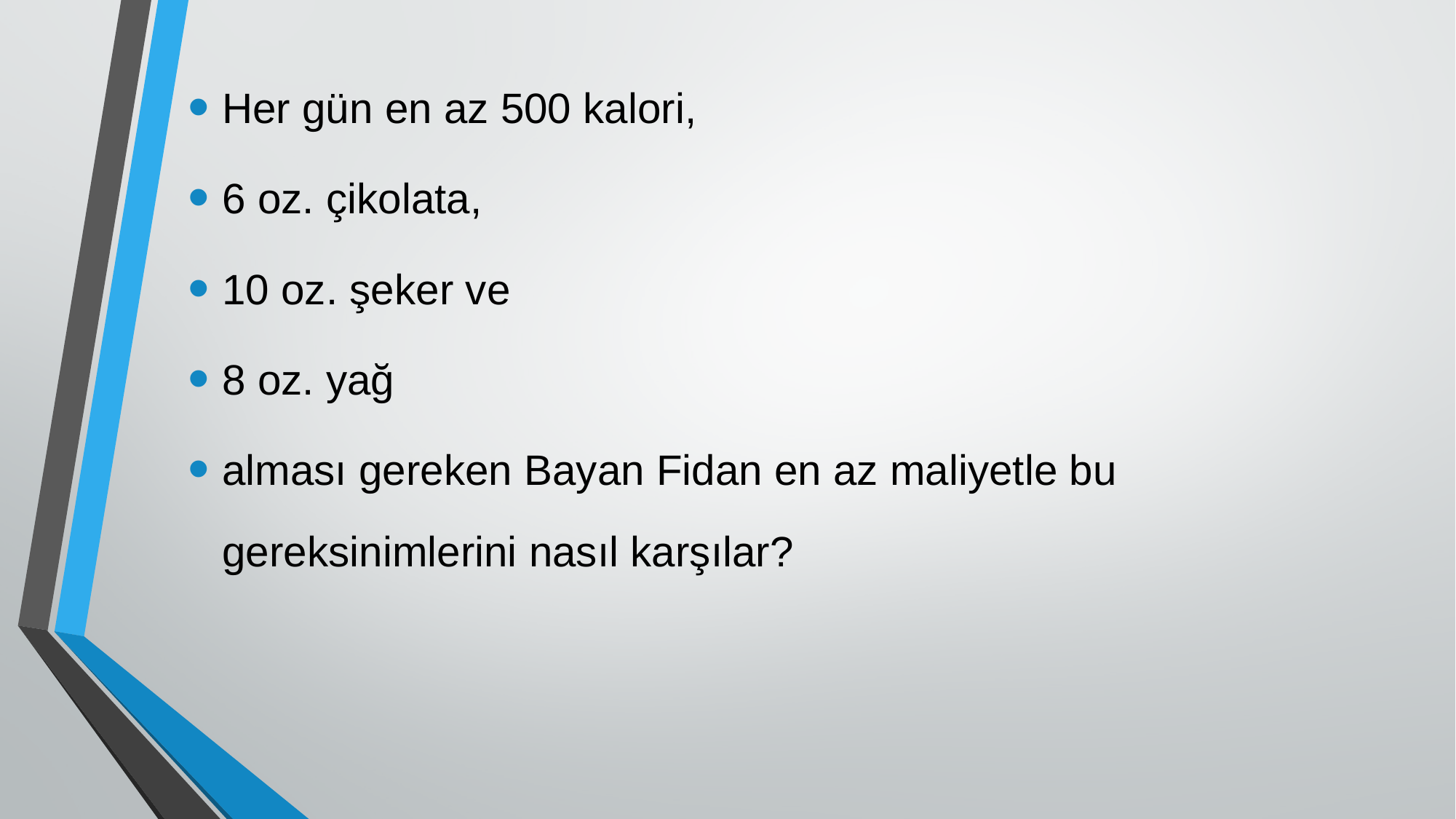

Her gün en az 500 kalori,
6 oz. çikolata,
10 oz. şeker ve
8 oz. yağ
alması gereken Bayan Fidan en az maliyetle bu gereksinimlerini nasıl karşılar?